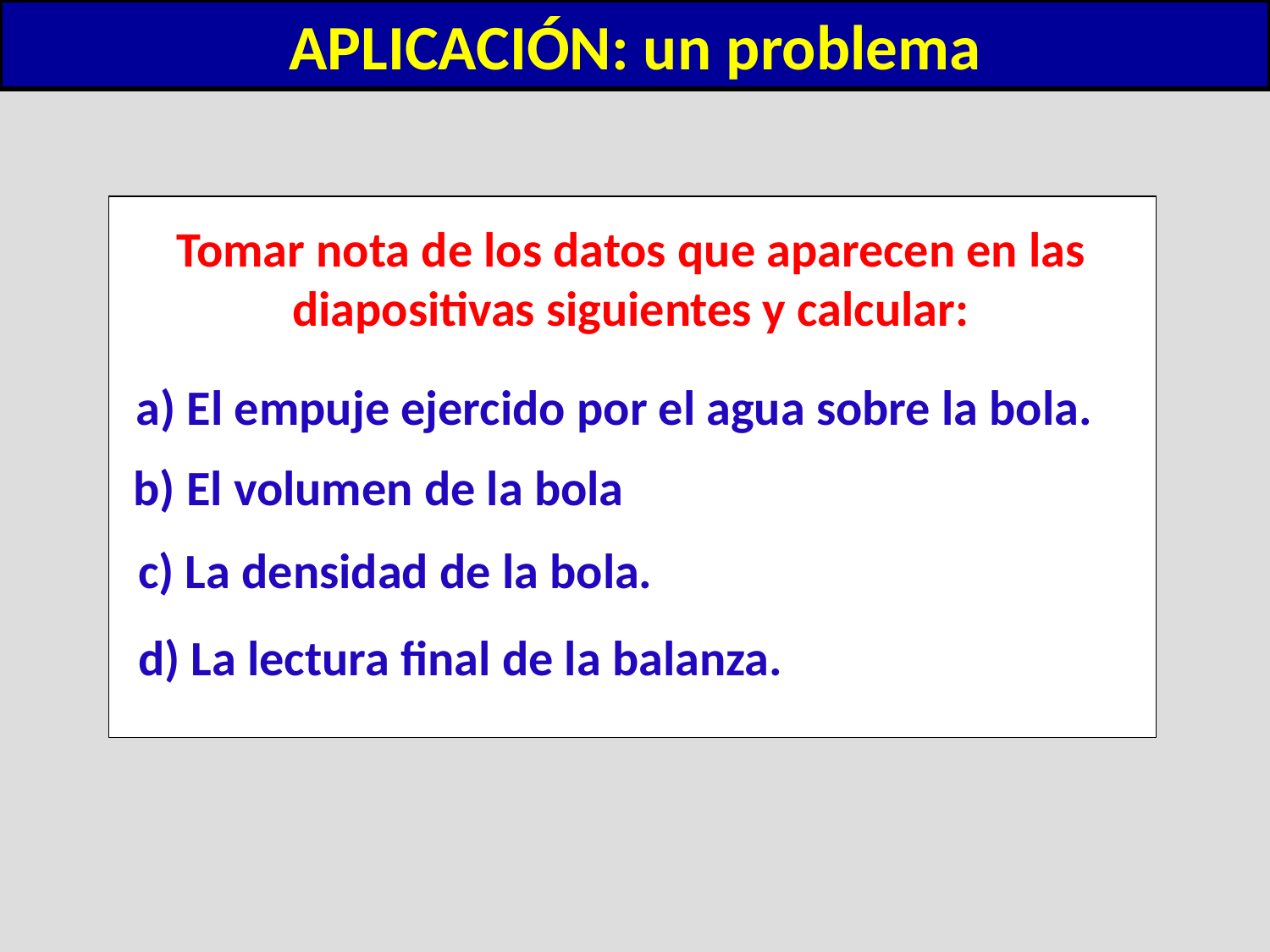

APLICACIÓN: un problema

Tomar nota de los datos que aparecen en las diapositivas siguientes y calcular:

a) El empuje ejercido por el agua sobre la bola.
b) El volumen de la bola
c) La densidad de la bola.
d) La lectura final de la balanza.